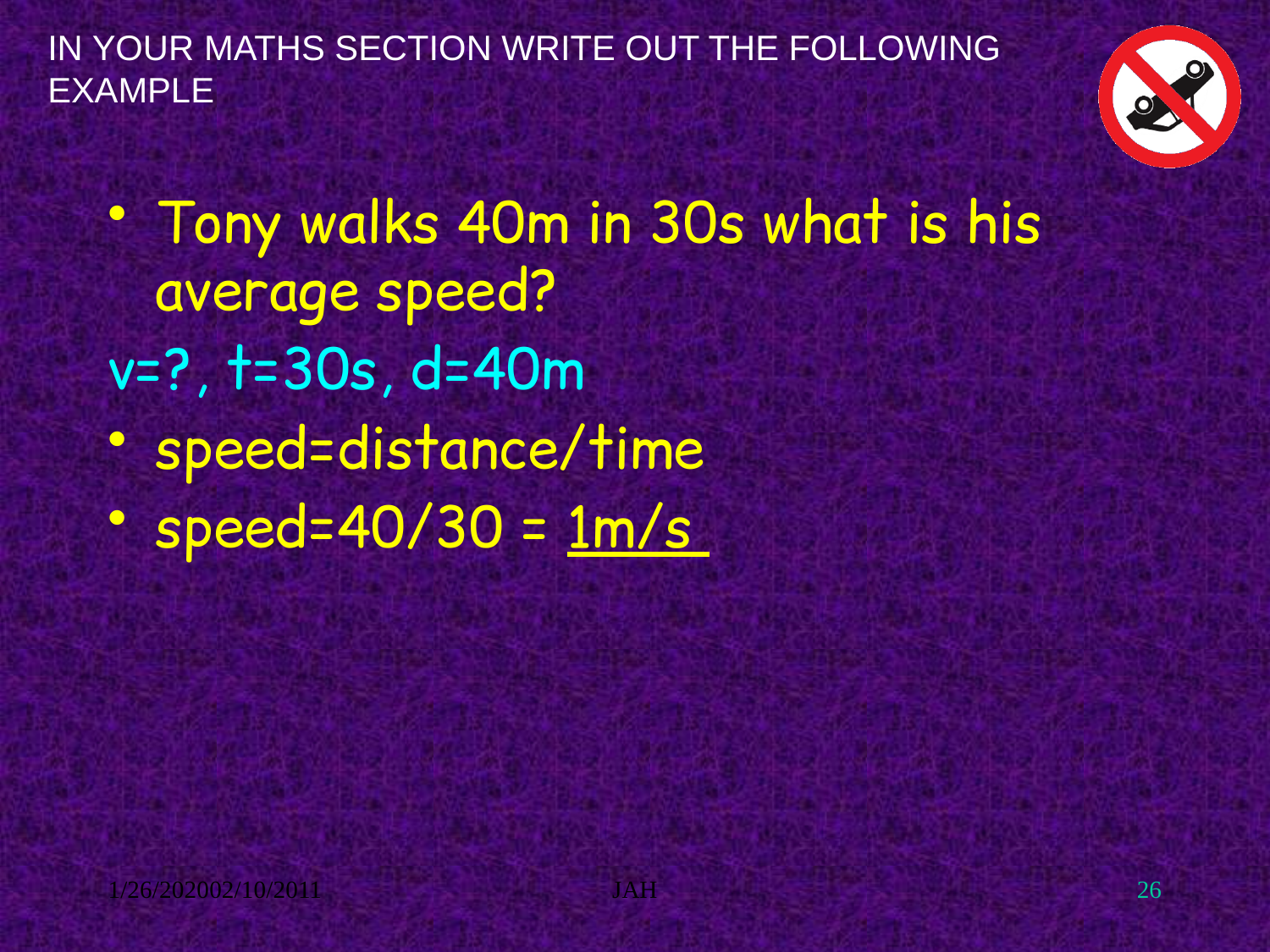

# IN YOUR MATHS SECTION WRITE OUT THE FOLLOWING EXAMPLE
Tony walks 40m in 30s what is his average speed?
v=?, t=30s, d=40m
speed=distance/time
speed=40/30 = 1m/s

1/26/202002/10/2011
JAH
26